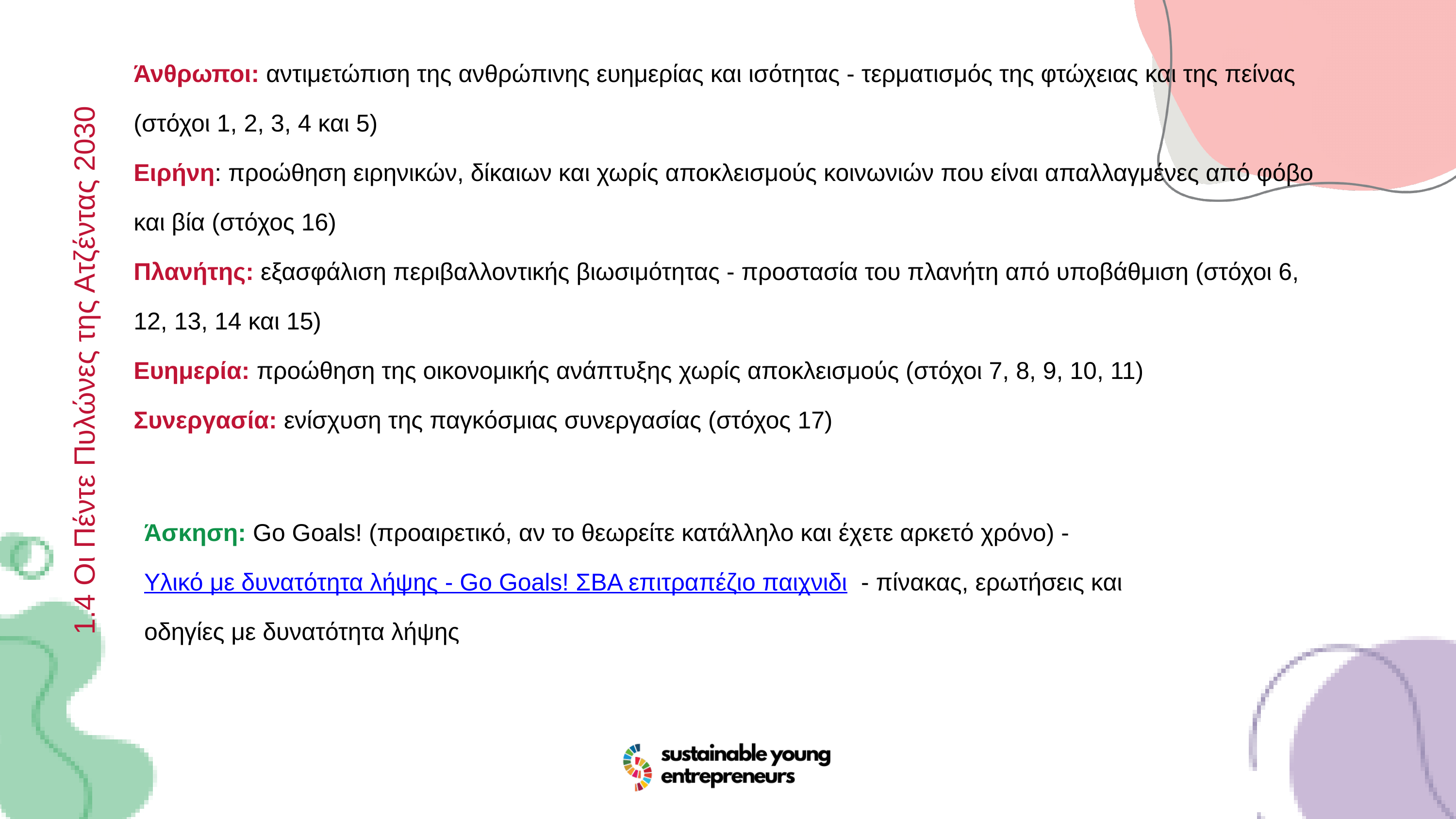

Άνθρωποι: αντιμετώπιση της ανθρώπινης ευημερίας και ισότητας - τερματισμός της φτώχειας και της πείνας (στόχοι 1, 2, 3, 4 και 5)
Ειρήνη: προώθηση ειρηνικών, δίκαιων και χωρίς αποκλεισμούς κοινωνιών που είναι απαλλαγμένες από φόβο και βία (στόχος 16)
Πλανήτης: εξασφάλιση περιβαλλοντικής βιωσιμότητας - προστασία του πλανήτη από υποβάθμιση (στόχοι 6, 12, 13, 14 και 15)
Ευημερία: προώθηση της οικονομικής ανάπτυξης χωρίς αποκλεισμούς (στόχοι 7, 8, 9, 10, 11)
Συνεργασία: ενίσχυση της παγκόσμιας συνεργασίας (στόχος 17)
1.4 Οι Πέντε Πυλώνες της Ατζέντας 2030
Άσκηση: Go Goals! (προαιρετικό, αν το θεωρείτε κατάλληλο και έχετε αρκετό χρόνο) -  Υλικό με δυνατότητα λήψης - Go Goals! ΣΒΑ επιτραπέζιο παιχνιδι  - πίνακας, ερωτήσεις και οδηγίες με δυνατότητα λήψης